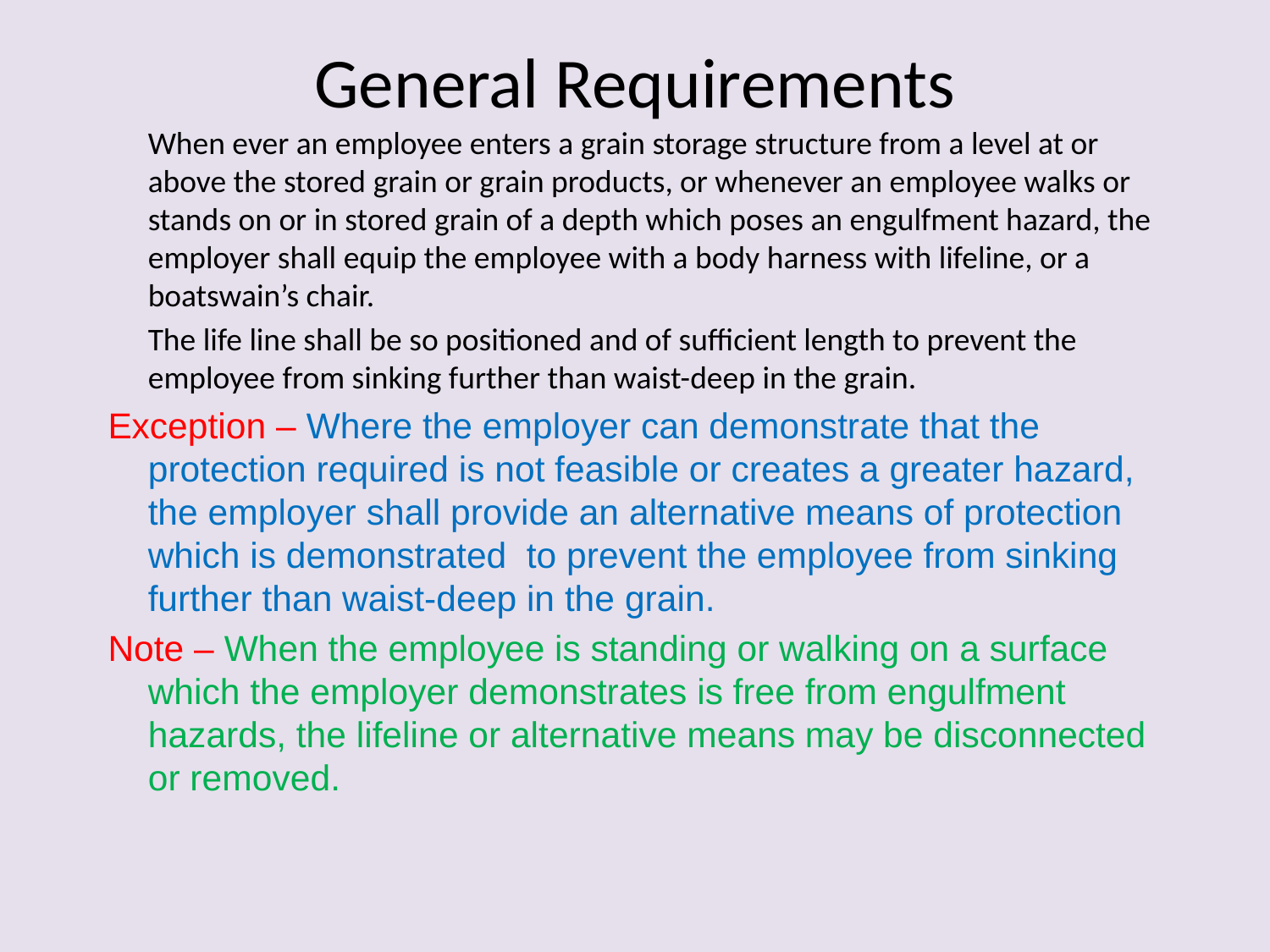

# General Requirements
	When ever an employee enters a grain storage structure from a level at or above the stored grain or grain products, or whenever an employee walks or stands on or in stored grain of a depth which poses an engulfment hazard, the employer shall equip the employee with a body harness with lifeline, or a boatswain’s chair.
	The life line shall be so positioned and of sufficient length to prevent the employee from sinking further than waist-deep in the grain.
Exception – Where the employer can demonstrate that the protection required is not feasible or creates a greater hazard, the employer shall provide an alternative means of protection which is demonstrated  to prevent the employee from sinking further than waist-deep in the grain.
Note – When the employee is standing or walking on a surface which the employer demonstrates is free from engulfment hazards, the lifeline or alternative means may be disconnected or removed.